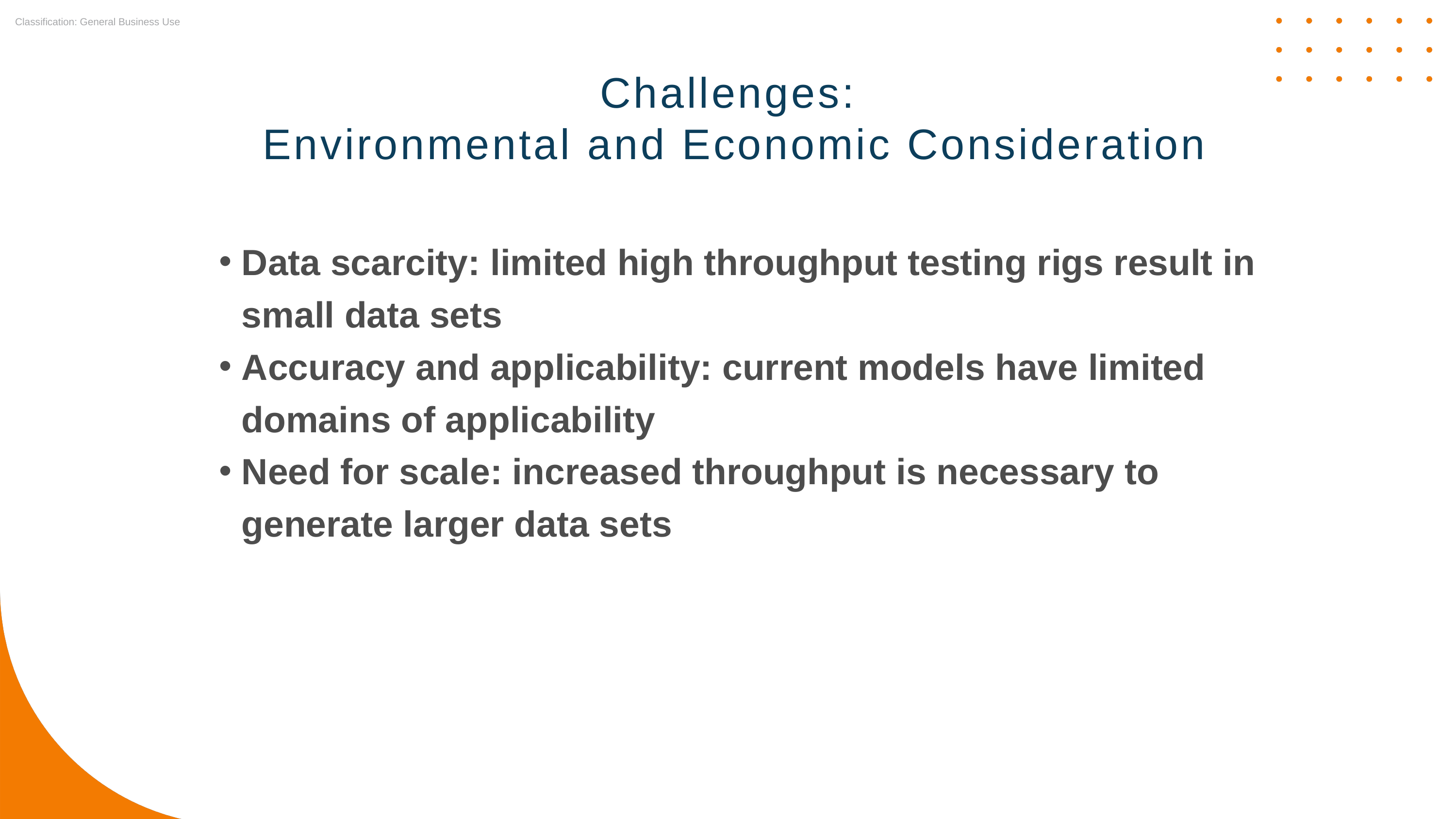

Challenges:
Environmental and Economic Consideration

Data scarcity: limited high throughput testing rigs result in small data sets
Accuracy and applicability: current models have limited domains of applicability
Need for scale: increased throughput is necessary to generate larger data sets